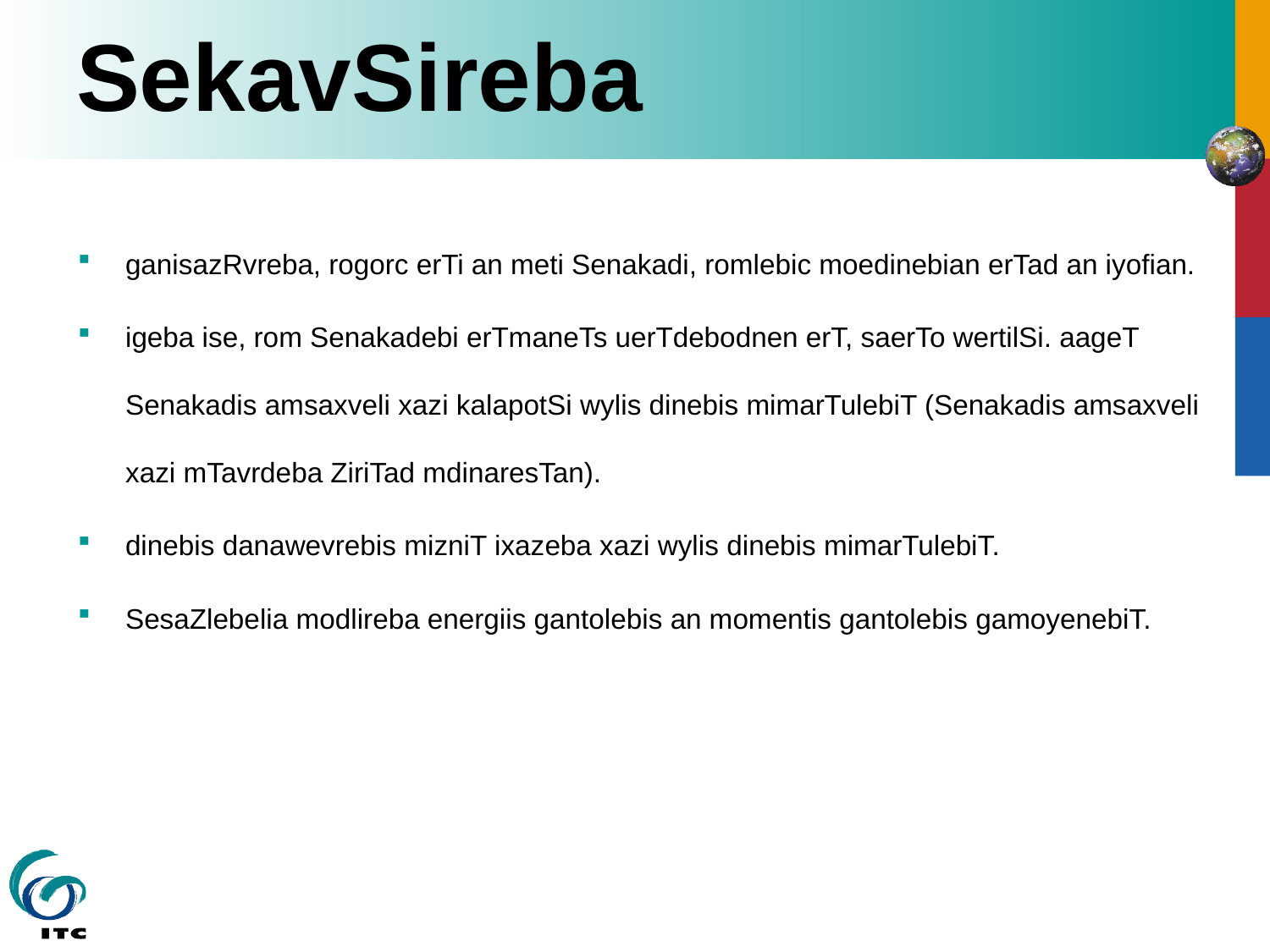

# SekavSireba
ganisazRvreba, rogorc erTi an meti Senakadi, romlebic moedinebian erTad an iyofian.
igeba ise, rom Senakadebi erTmaneTs uerTdebodnen erT, saerTo wertilSi. aageT Senakadis amsaxveli xazi kalapotSi wylis dinebis mimarTulebiT (Senakadis amsaxveli xazi mTavrdeba ZiriTad mdinaresTan).
dinebis danawevrebis mizniT ixazeba xazi wylis dinebis mimarTulebiT.
SesaZlebelia modlireba energiis gantolebis an momentis gantolebis gamoyenebiT.